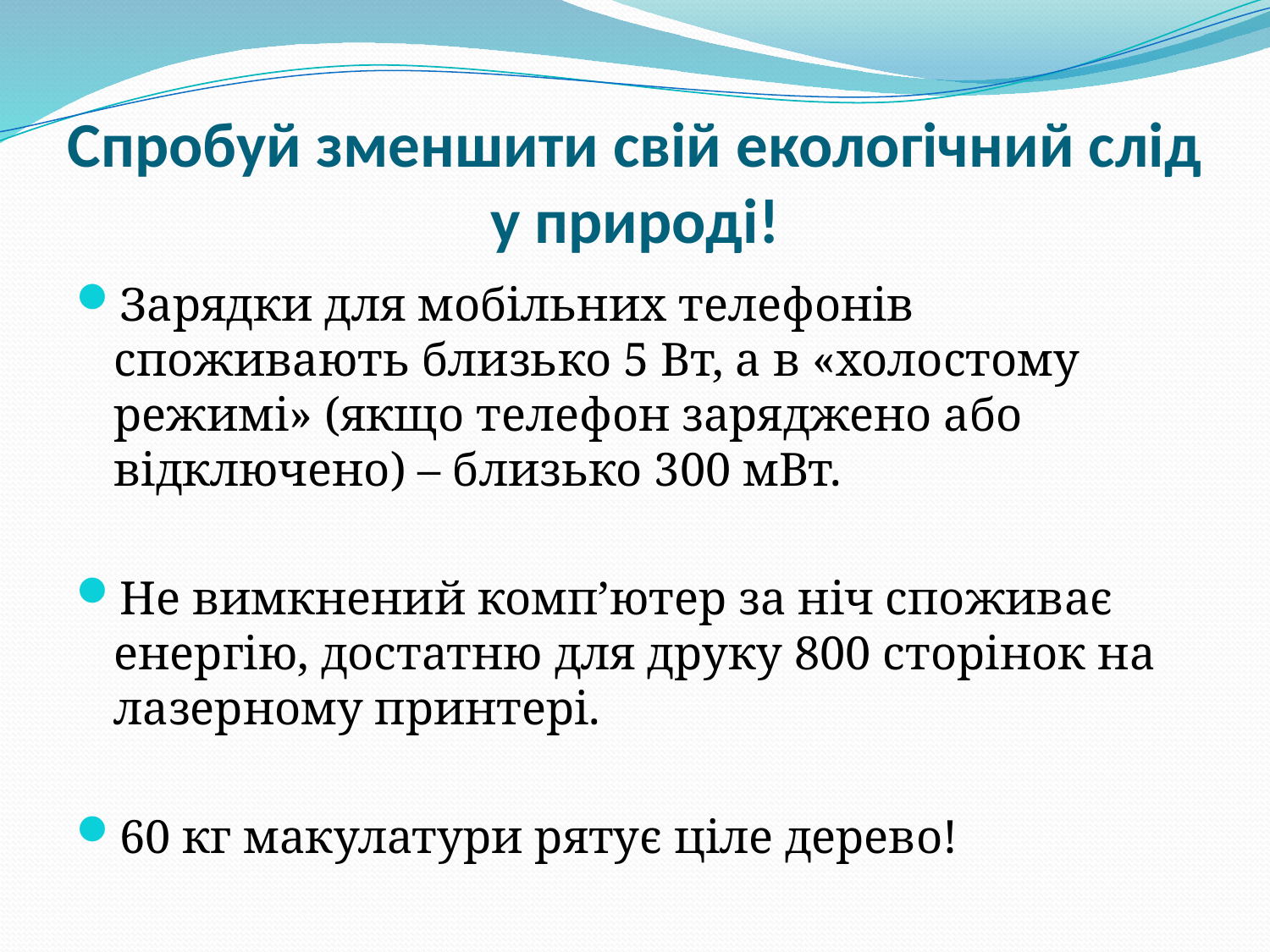

# Спробуй зменшити свій екологічний слід у природі!
Зарядки для мобільних телефонів споживають близько 5 Вт, а в «холостому режимі» (якщо телефон заряджено або відключено) – близько 300 мВт.

Не вимкнений комп’ютер за ніч споживає енергію, достатню для друку 800 сторінок на лазерному принтері.

60 кг макулатури рятує ціле дерево!